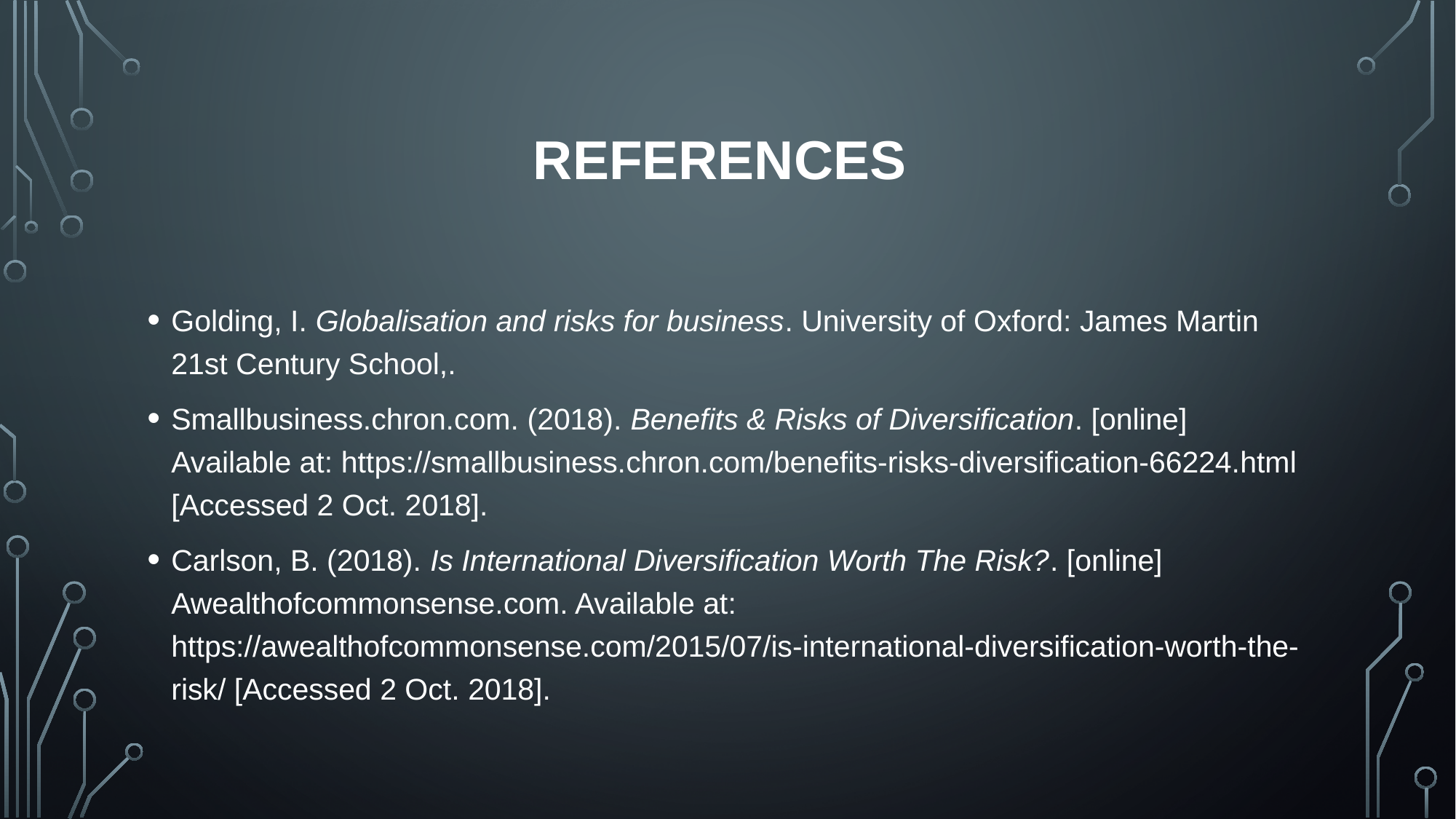

# REFERENCES
Golding, I. Globalisation and risks for business. University of Oxford: James Martin 21st Century School,.
Smallbusiness.chron.com. (2018). Benefits & Risks of Diversification. [online] Available at: https://smallbusiness.chron.com/benefits-risks-diversification-66224.html [Accessed 2 Oct. 2018].
Carlson, B. (2018). Is International Diversification Worth The Risk?. [online] Awealthofcommonsense.com. Available at: https://awealthofcommonsense.com/2015/07/is-international-diversification-worth-the-risk/ [Accessed 2 Oct. 2018].